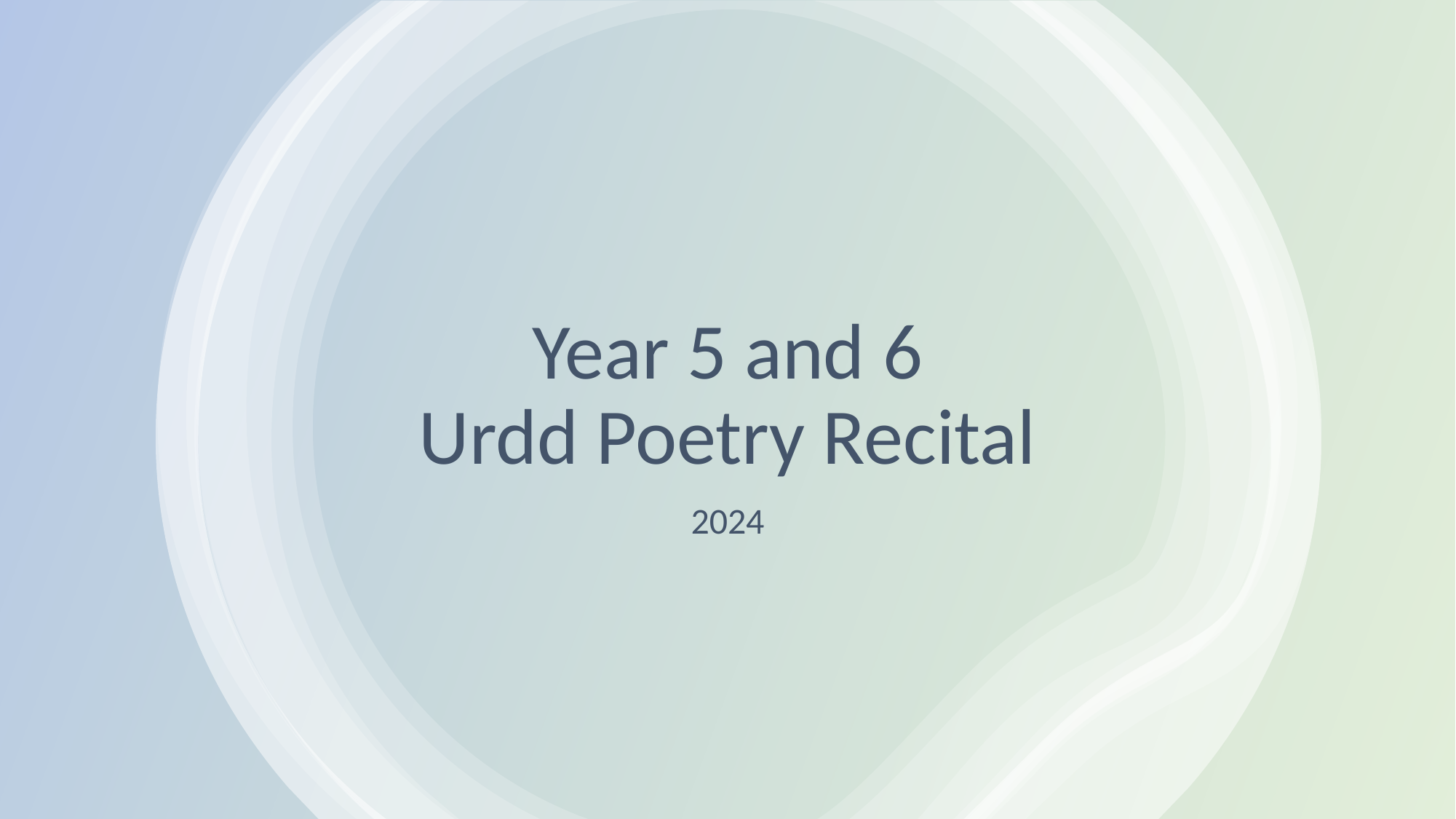

# Year 5 and 6 Urdd Poetry Recital
2024